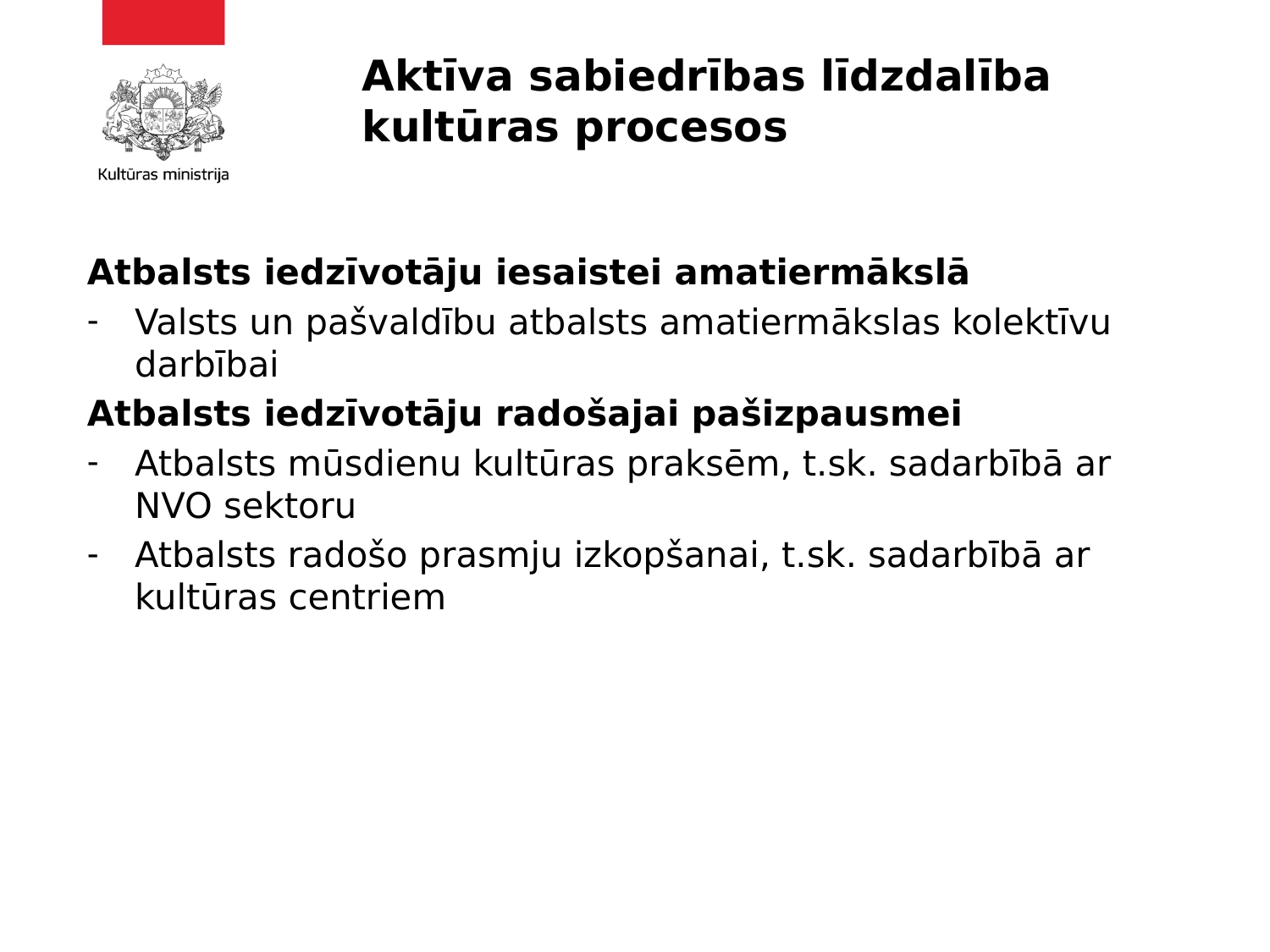

# Aktīva sabiedrības līdzdalība kultūras procesos
Atbalsts iedzīvotāju iesaistei amatiermākslā
Valsts un pašvaldību atbalsts amatiermākslas kolektīvu darbībai
Atbalsts iedzīvotāju radošajai pašizpausmei
Atbalsts mūsdienu kultūras praksēm, t.sk. sadarbībā ar NVO sektoru
Atbalsts radošo prasmju izkopšanai, t.sk. sadarbībā ar kultūras centriem